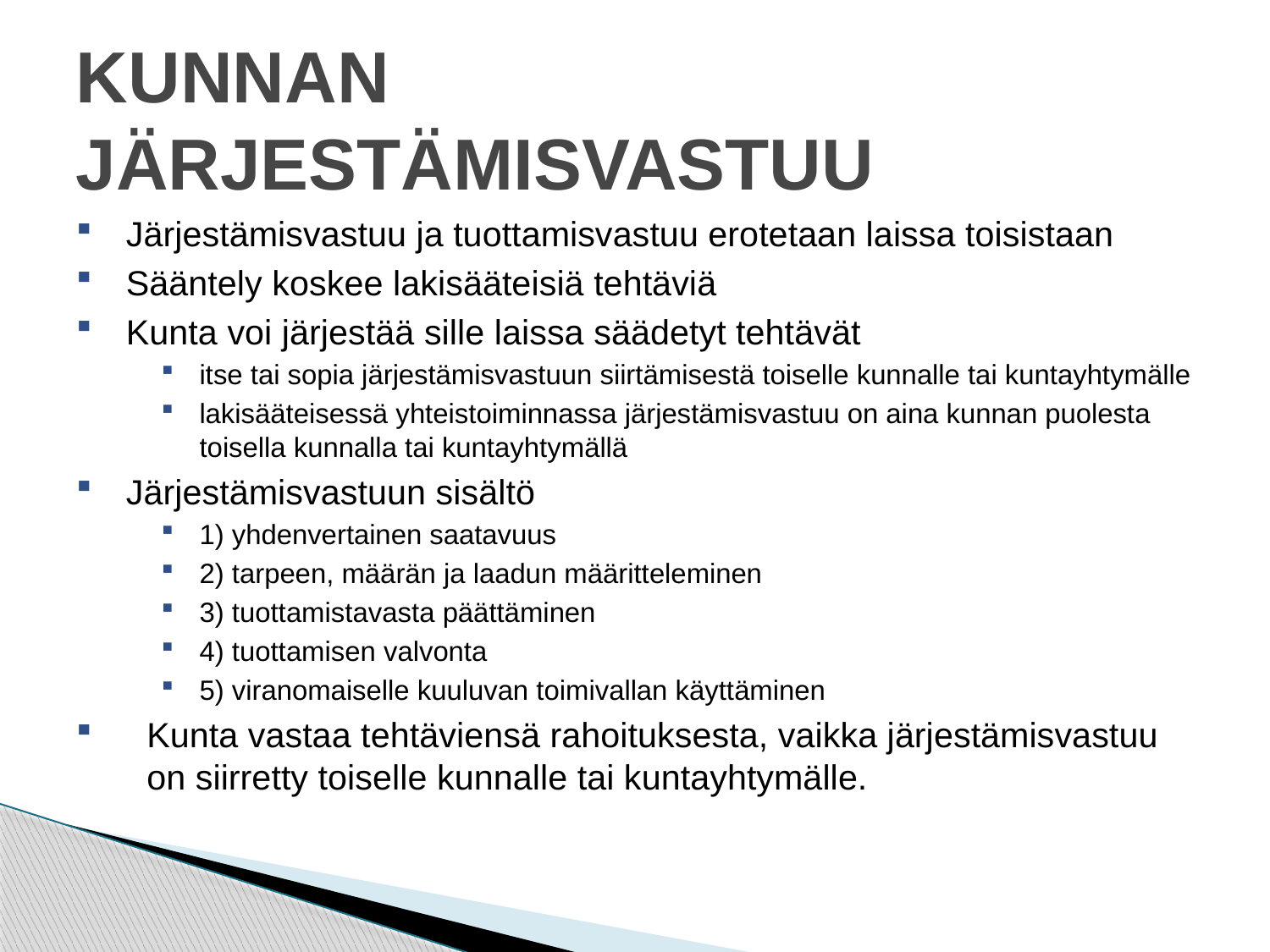

# KUNNAN JÄRJESTÄMISVASTUU
Järjestämisvastuu ja tuottamisvastuu erotetaan laissa toisistaan
Sääntely koskee lakisääteisiä tehtäviä
Kunta voi järjestää sille laissa säädetyt tehtävät
itse tai sopia järjestämisvastuun siirtämisestä toiselle kunnalle tai kuntayhtymälle
lakisääteisessä yhteistoiminnassa järjestämisvastuu on aina kunnan puolesta toisella kunnalla tai kuntayhtymällä
Järjestämisvastuun sisältö
1) yhdenvertainen saatavuus
2) tarpeen, määrän ja laadun määritteleminen
3) tuottamistavasta päättäminen
4) tuottamisen valvonta
5) viranomaiselle kuuluvan toimivallan käyttäminen
Kunta vastaa tehtäviensä rahoituksesta, vaikka järjestämisvastuu on siirretty toiselle kunnalle tai kuntayhtymälle.